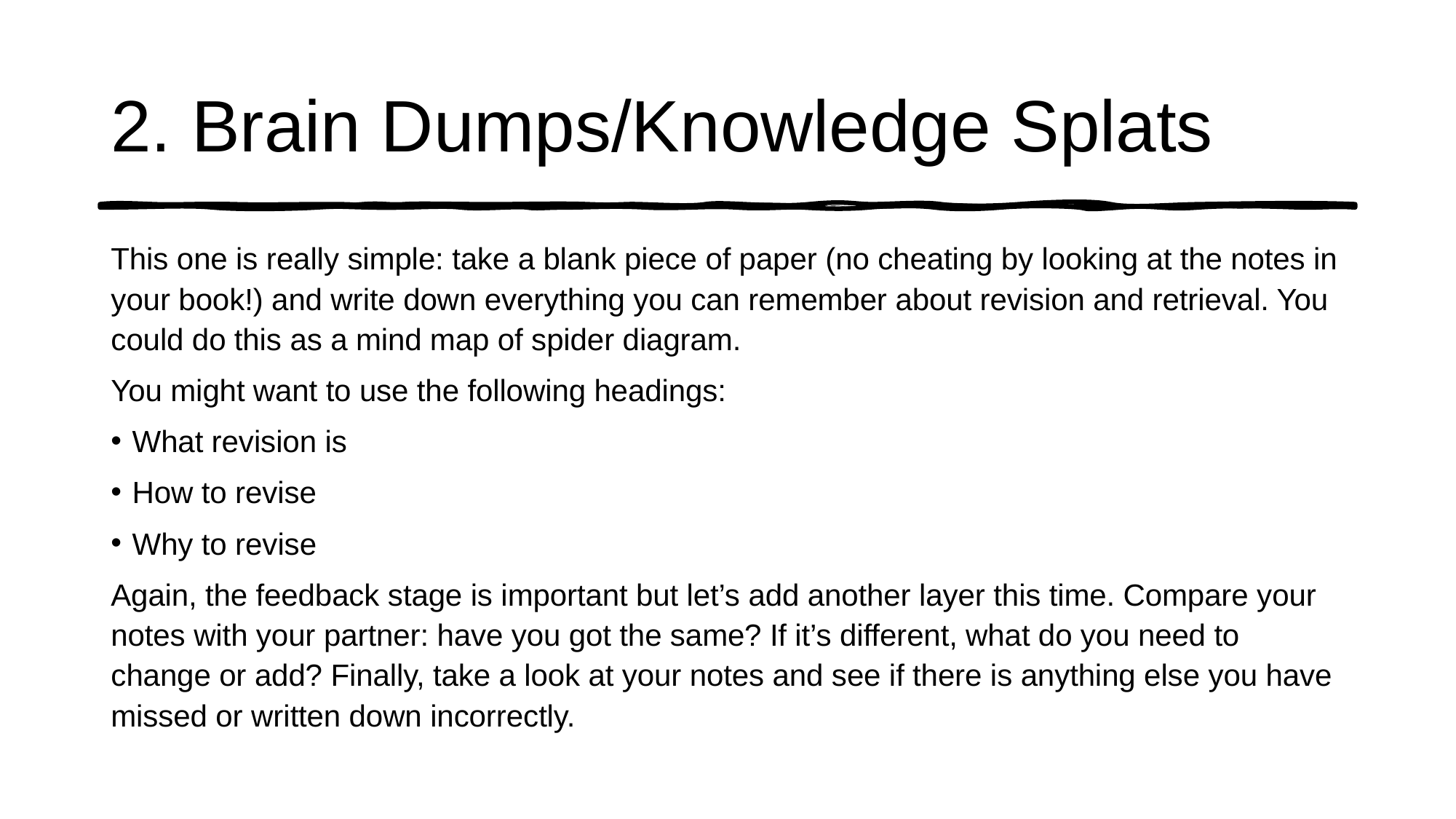

# 2. Brain Dumps/Knowledge Splats
This one is really simple: take a blank piece of paper (no cheating by looking at the notes in your book!) and write down everything you can remember about revision and retrieval. You could do this as a mind map of spider diagram.
You might want to use the following headings:
What revision is
How to revise
Why to revise
Again, the feedback stage is important but let’s add another layer this time. Compare your notes with your partner: have you got the same? If it’s different, what do you need to change or add? Finally, take a look at your notes and see if there is anything else you have missed or written down incorrectly.